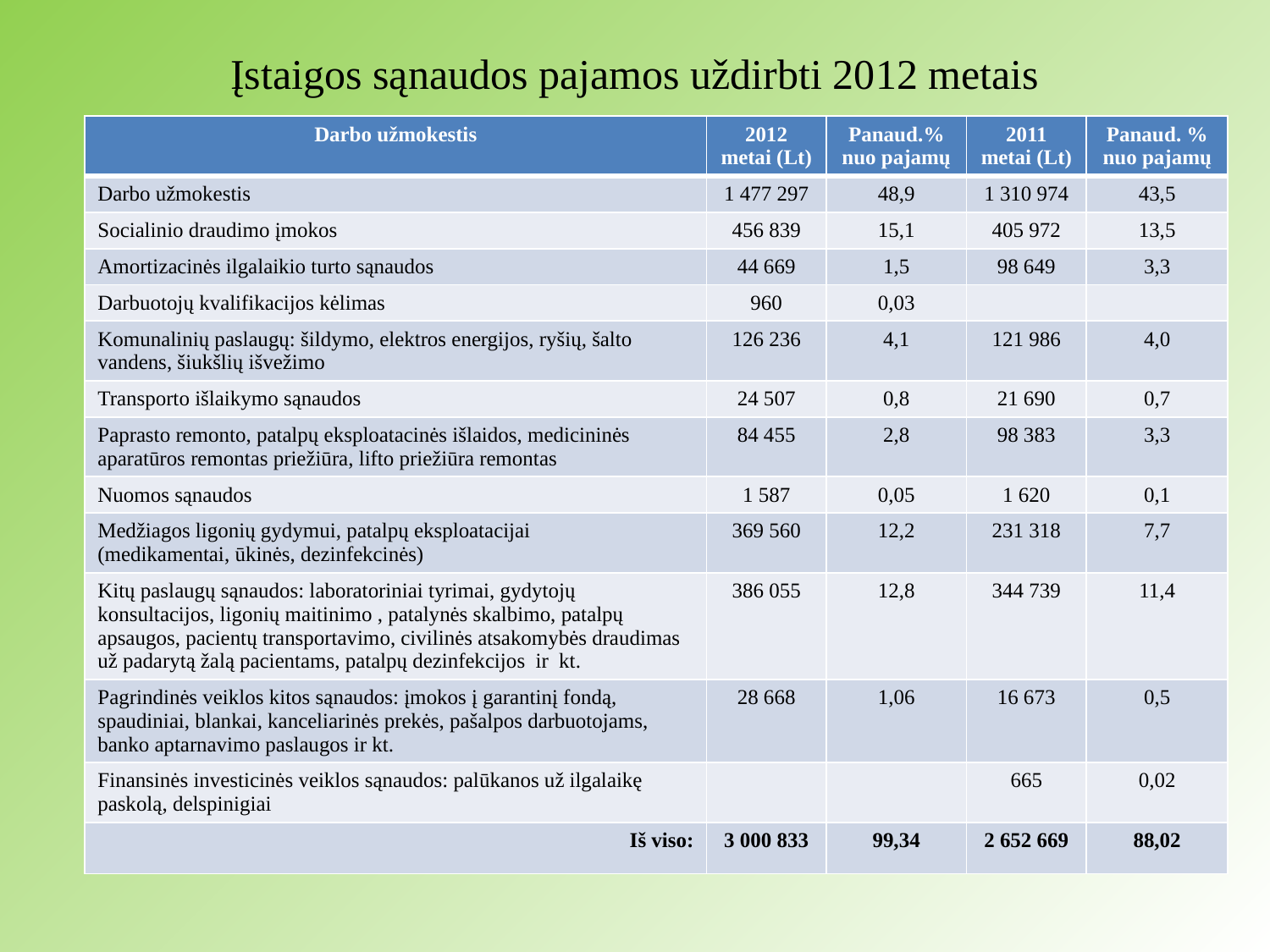

# Įstaigos sąnaudos pajamos uždirbti 2012 metais
| Darbo užmokestis | 2012 metai (Lt) | Panaud.% nuo pajamų | 2011 metai (Lt) | Panaud. % nuo pajamų |
| --- | --- | --- | --- | --- |
| Darbo užmokestis | 1 477 297 | 48,9 | 1 310 974 | 43,5 |
| Socialinio draudimo įmokos | 456 839 | 15,1 | 405 972 | 13,5 |
| Amortizacinės ilgalaikio turto sąnaudos | 44 669 | 1,5 | 98 649 | 3,3 |
| Darbuotojų kvalifikacijos kėlimas | 960 | 0,03 |  |  |
| Komunalinių paslaugų: šildymo, elektros energijos, ryšių, šalto vandens, šiukšlių išvežimo | 126 236 | 4,1 | 121 986 | 4,0 |
| Transporto išlaikymo sąnaudos | 24 507 | 0,8 | 21 690 | 0,7 |
| Paprasto remonto, patalpų eksploatacinės išlaidos, medicininės aparatūros remontas priežiūra, lifto priežiūra remontas | 84 455 | 2,8 | 98 383 | 3,3 |
| Nuomos sąnaudos | 1 587 | 0,05 | 1 620 | 0,1 |
| Medžiagos ligonių gydymui, patalpų eksploatacijai (medikamentai, ūkinės, dezinfekcinės) | 369 560 | 12,2 | 231 318 | 7,7 |
| Kitų paslaugų sąnaudos: laboratoriniai tyrimai, gydytojų konsultacijos, ligonių maitinimo , patalynės skalbimo, patalpų apsaugos, pacientų transportavimo, civilinės atsakomybės draudimas už padarytą žalą pacientams, patalpų dezinfekcijos ir kt. | 386 055 | 12,8 | 344 739 | 11,4 |
| Pagrindinės veiklos kitos sąnaudos: įmokos į garantinį fondą, spaudiniai, blankai, kanceliarinės prekės, pašalpos darbuotojams, banko aptarnavimo paslaugos ir kt. | 28 668 | 1,06 | 16 673 | 0,5 |
| Finansinės investicinės veiklos sąnaudos: palūkanos už ilgalaikę paskolą, delspinigiai |  |  | 665 | 0,02 |
| Iš viso: | 3 000 833 | 99,34 | 2 652 669 | 88,02 |